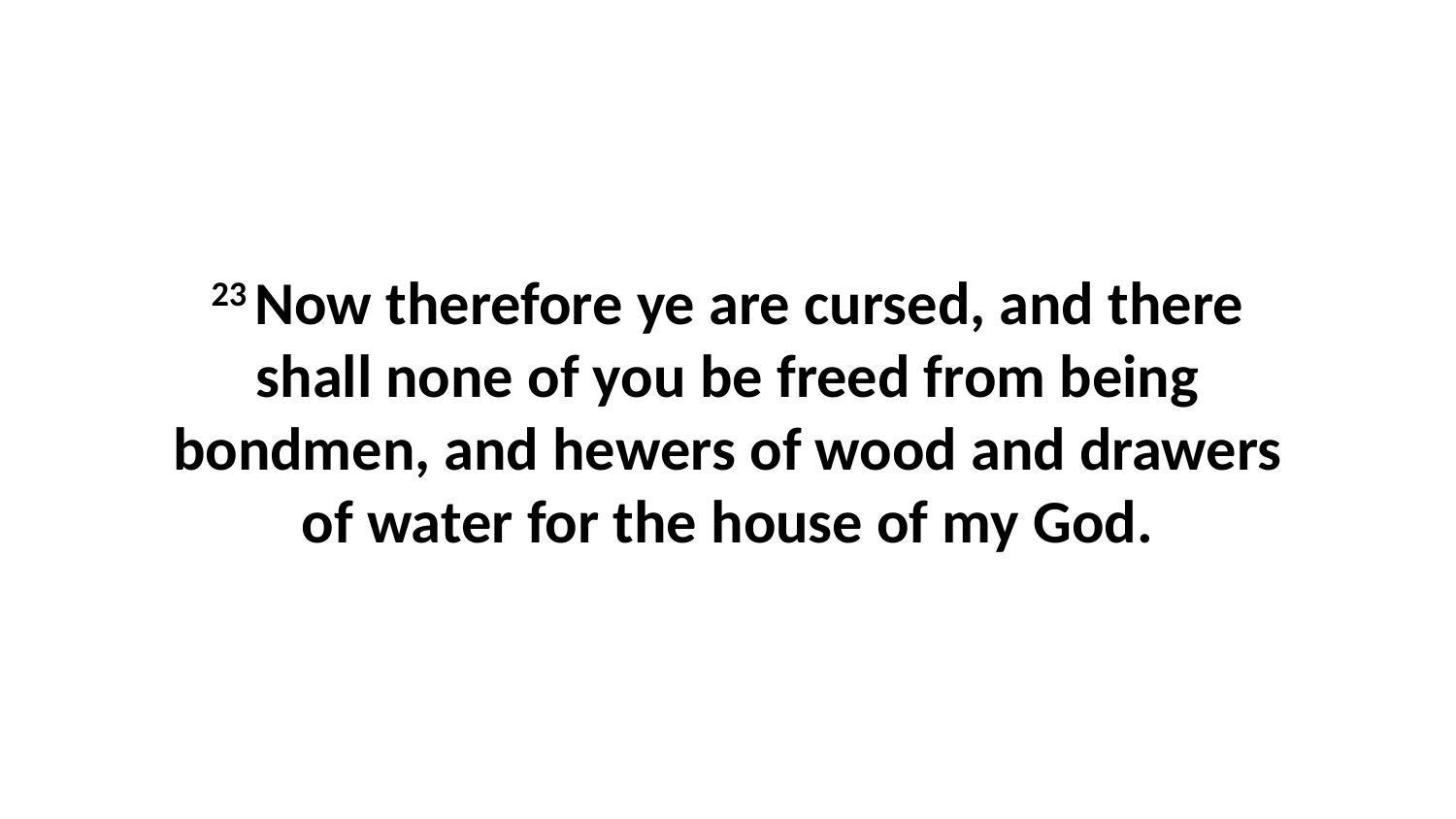

23 Now therefore ye are cursed, and there shall none of you be freed from being bondmen, and hewers of wood and drawers of water for the house of my God.